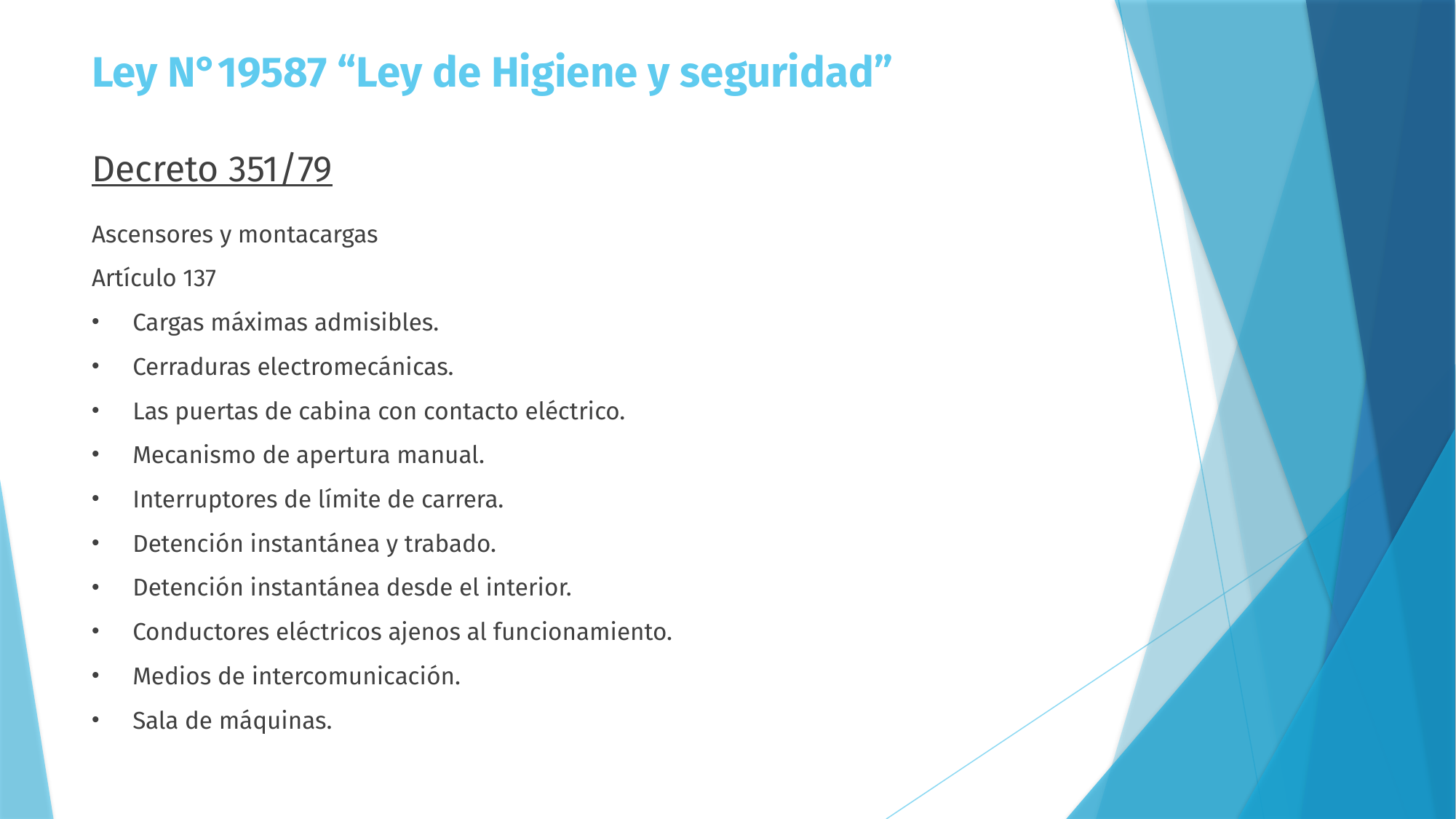

Ley N°19587 “Ley de Higiene y seguridad”
Decreto 351/79
Ascensores y montacargas
Artículo 137
Cargas máximas admisibles.
Cerraduras electromecánicas.
Las puertas de cabina con contacto eléctrico.
Mecanismo de apertura manual.
Interruptores de límite de carrera.
Detención instantánea y trabado.
Detención instantánea desde el interior.
Conductores eléctricos ajenos al funcionamiento.
Medios de intercomunicación.
Sala de máquinas.